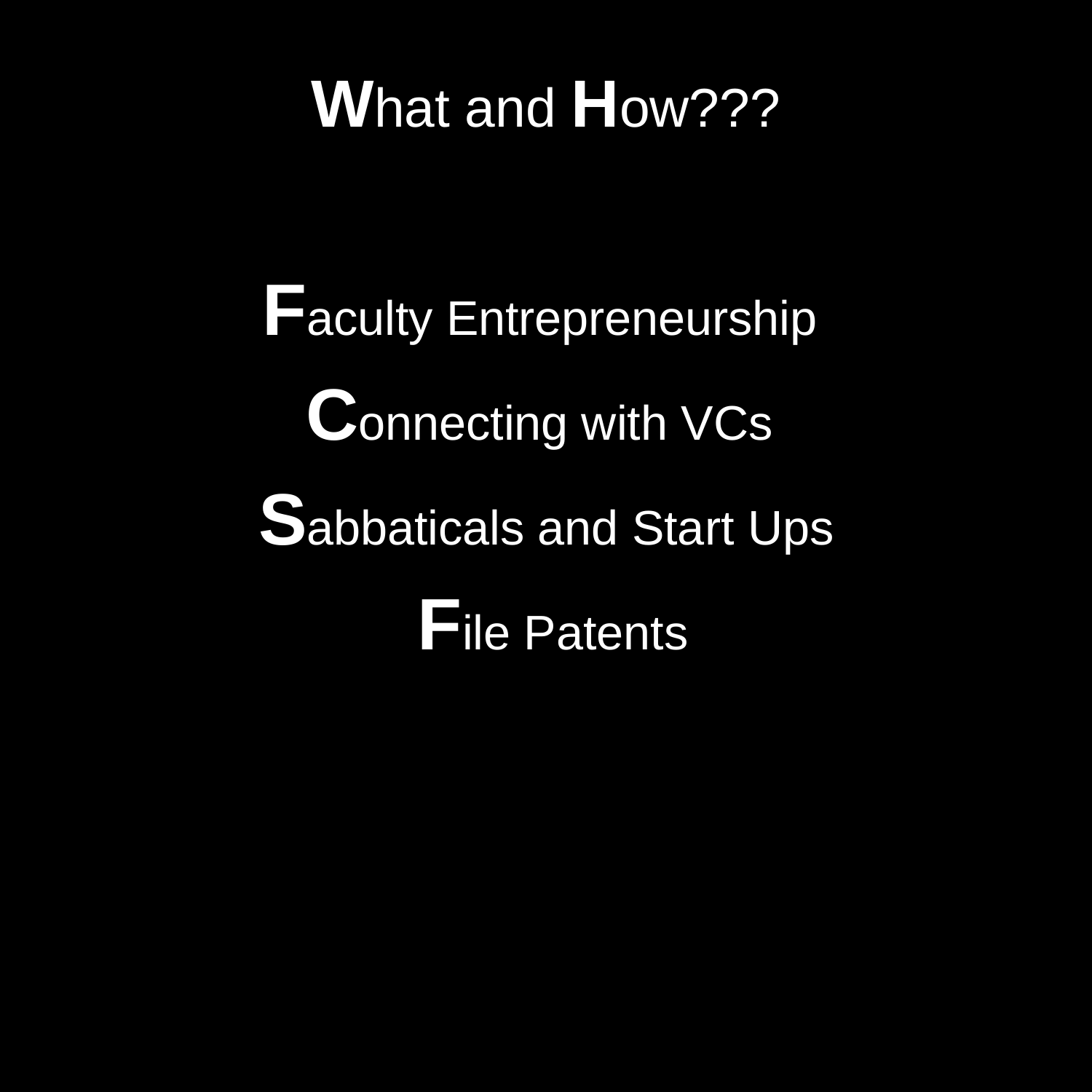

# What and How???
Faculty Entrepreneurship  Connecting with VCs  Sabbaticals and Start Ups  File Patents